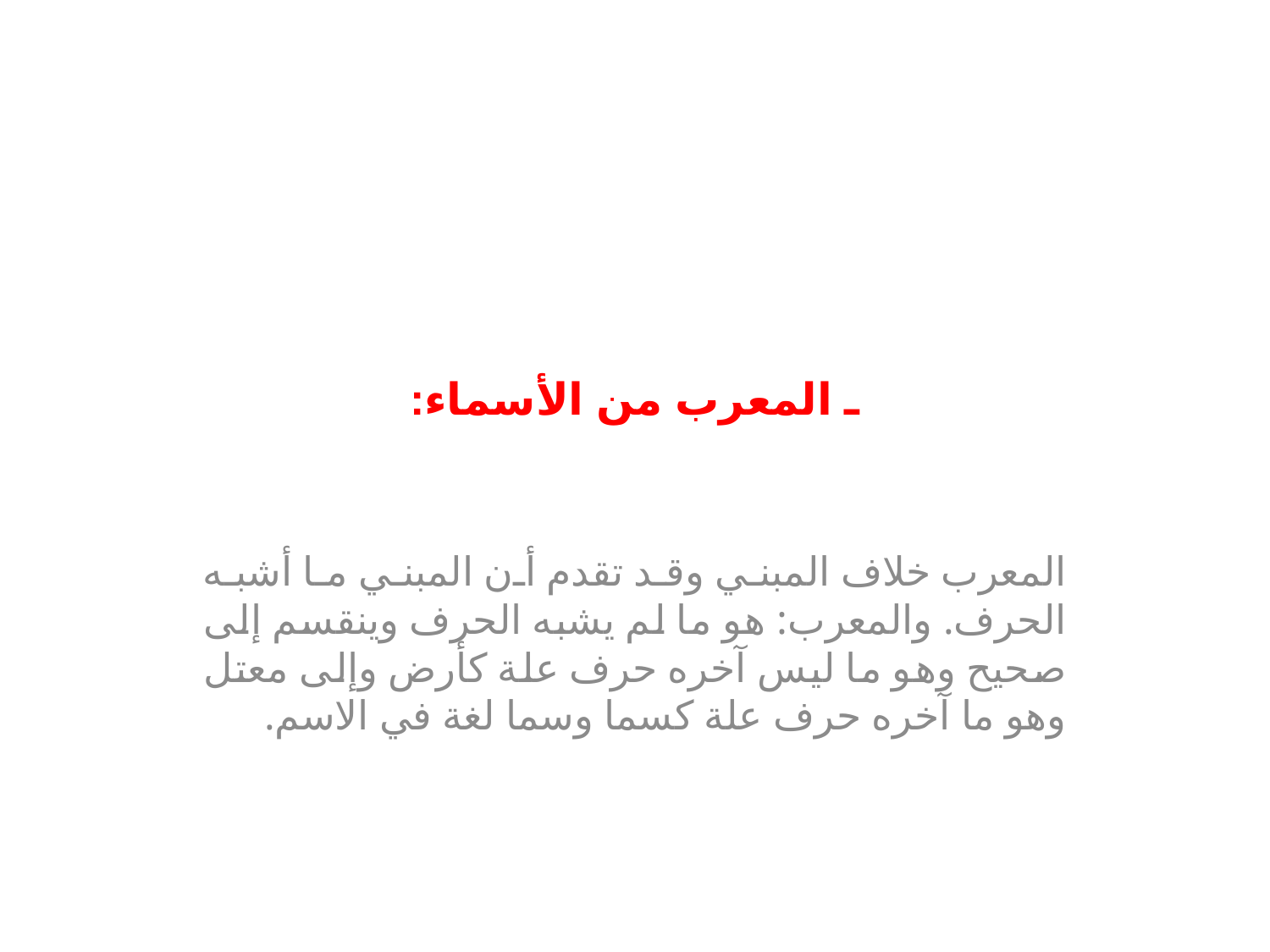

# ـ المعرب من الأسماء:
المعرب خلاف المبني وقد تقدم أن المبني ما أشبه الحرف. والمعرب: هو ما لم يشبه الحرف وينقسم إلى صحيح وهو ما ليس آخره حرف علة كأرض وإلى معتل وهو ما آخره حرف علة كسما وسما لغة في الاسم.